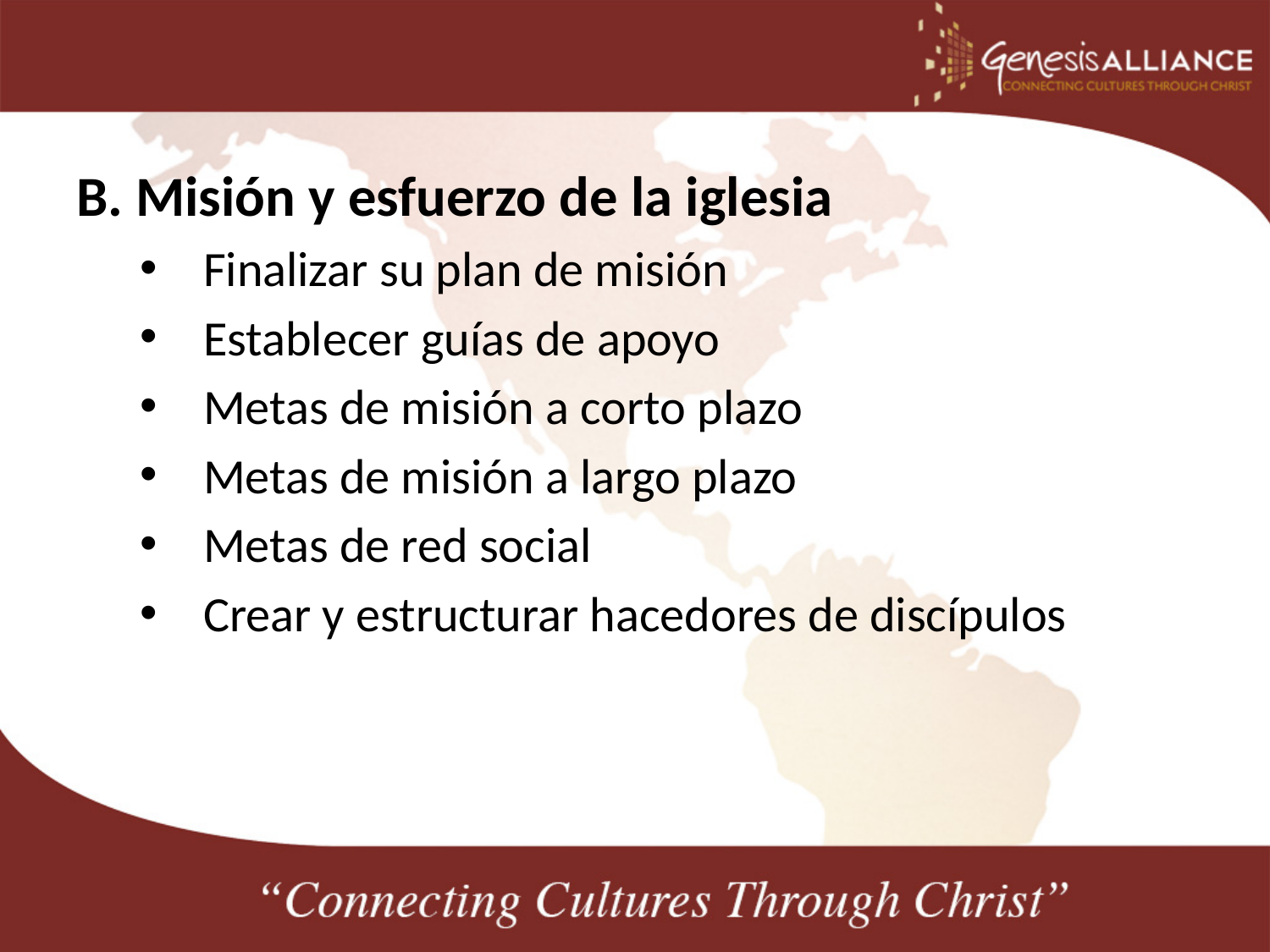

B. Misión y esfuerzo de la iglesia
Finalizar su plan de misión
Establecer guías de apoyo
Metas de misión a corto plazo
Metas de misión a largo plazo
Metas de red social
Crear y estructurar hacedores de discípulos